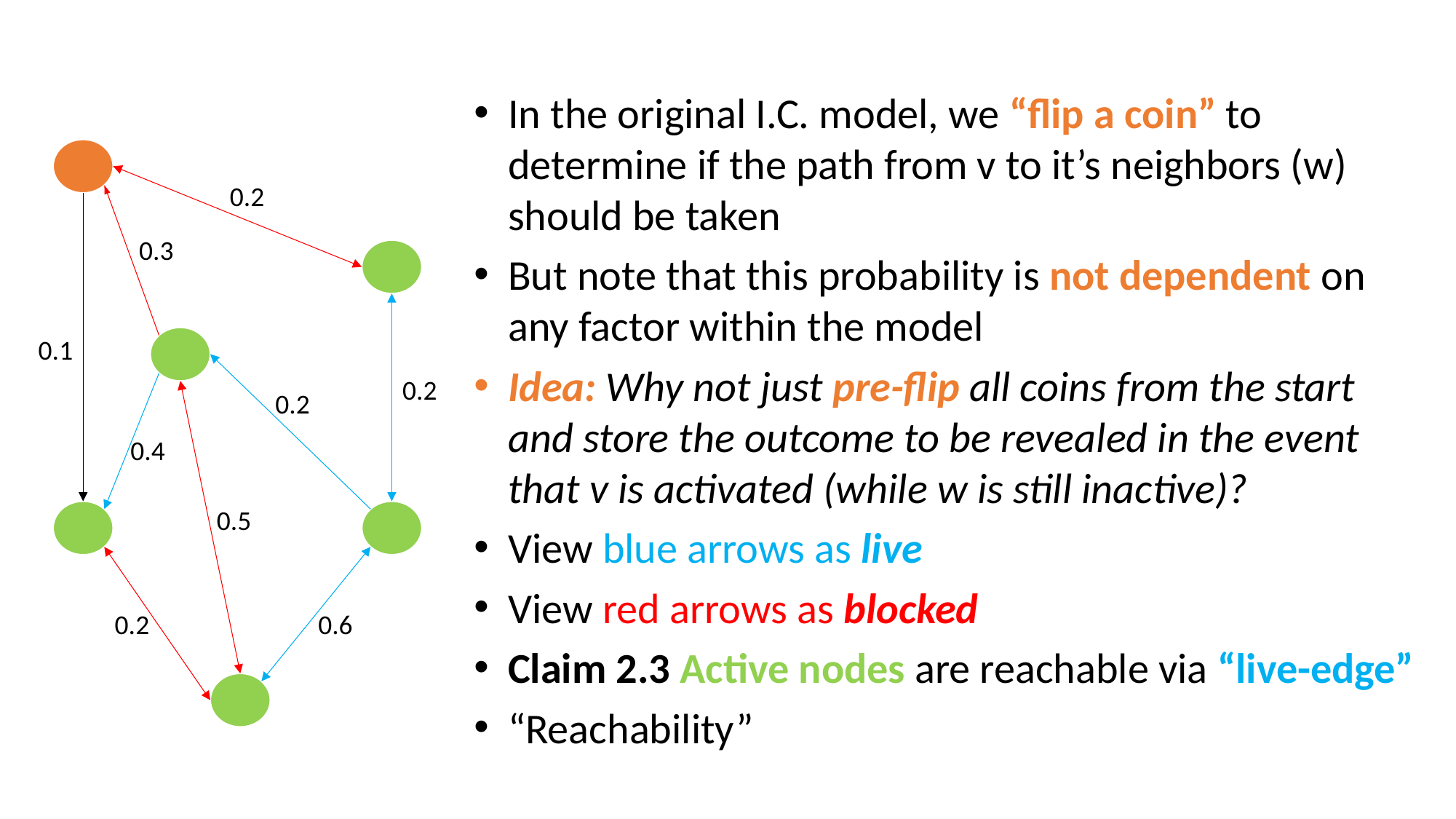

In the original I.C. model, we “flip a coin” to determine if the path from v to it’s neighbors (w) should be taken
But note that this probability is not dependent on any factor within the model
Idea: Why not just pre-flip all coins from the start and store the outcome to be revealed in the event that v is activated (while w is still inactive)?
View blue arrows as live
View red arrows as blocked
Claim 2.3 Active nodes are reachable via “live-edge”
“Reachability”

0.2
0.3

0.1

0.2
0.2
0.4
0.5

0.2
0.6